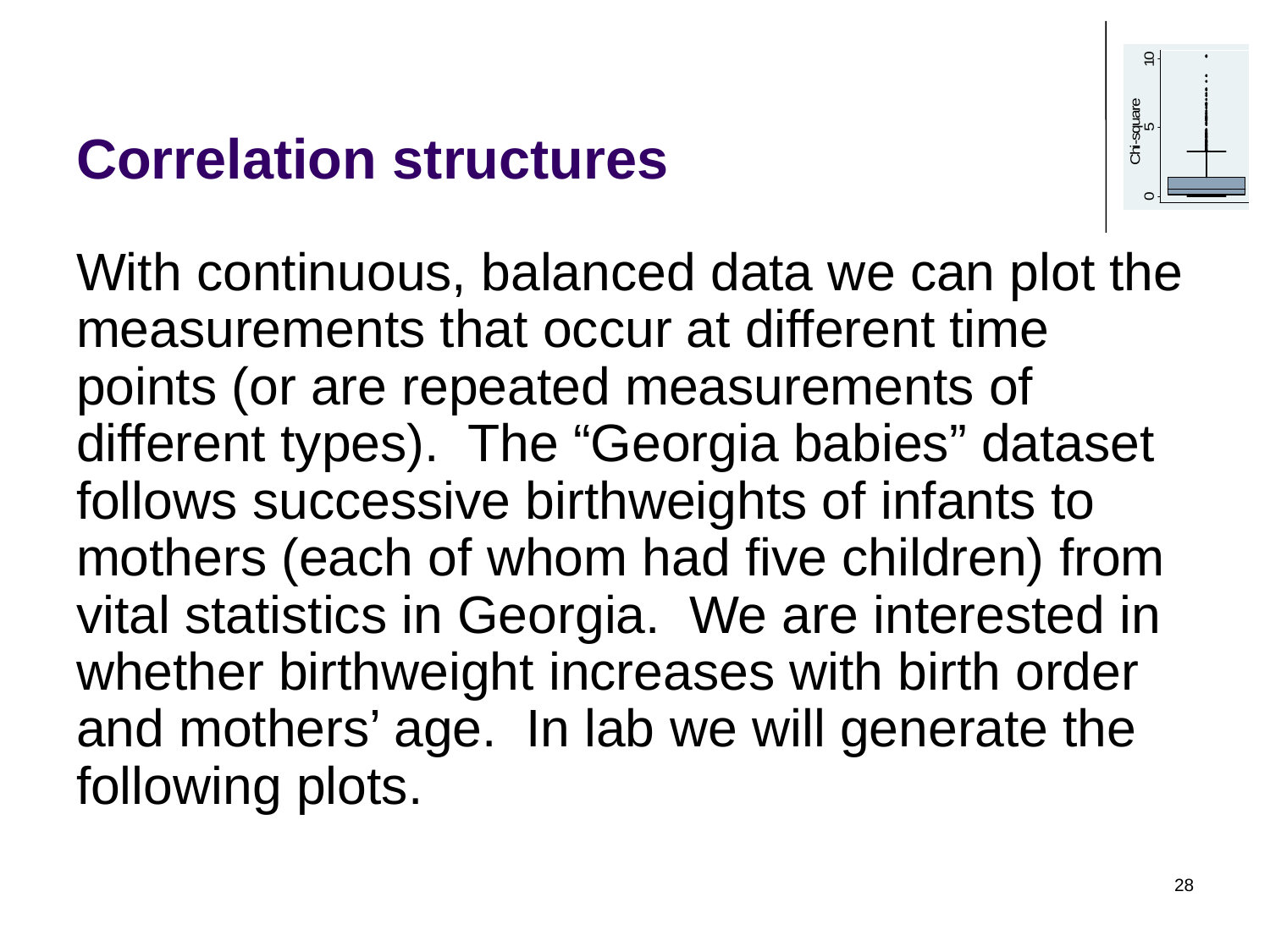

# Correlation structures
With continuous, balanced data we can plot the measurements that occur at different time points (or are repeated measurements of different types).  The “Georgia babies” dataset follows successive birthweights of infants to mothers (each of whom had five children) from vital statistics in Georgia.  We are interested in whether birthweight increases with birth order and mothers’ age.  In lab we will generate the following plots.
28